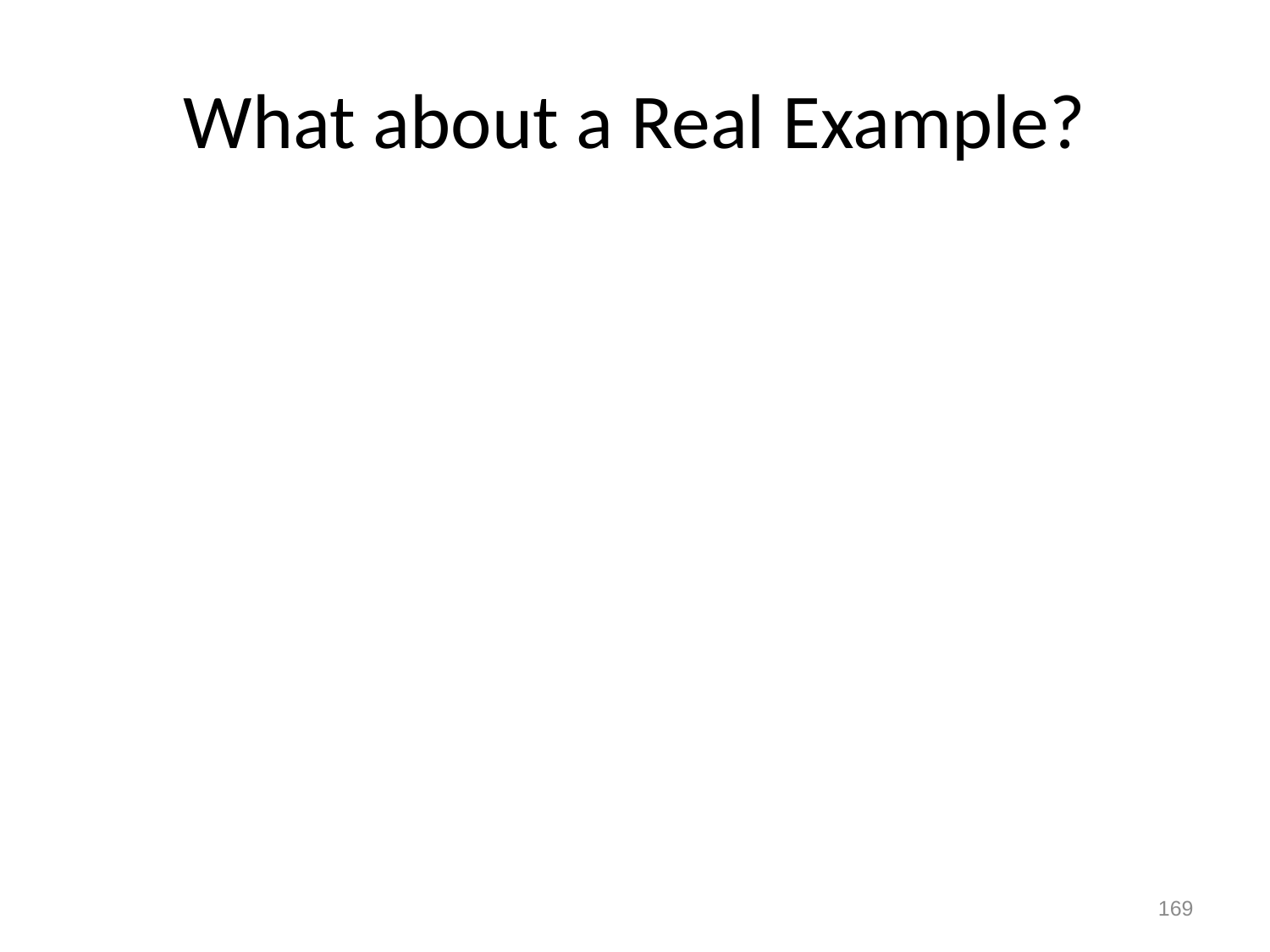

# What about a Real Example?
169